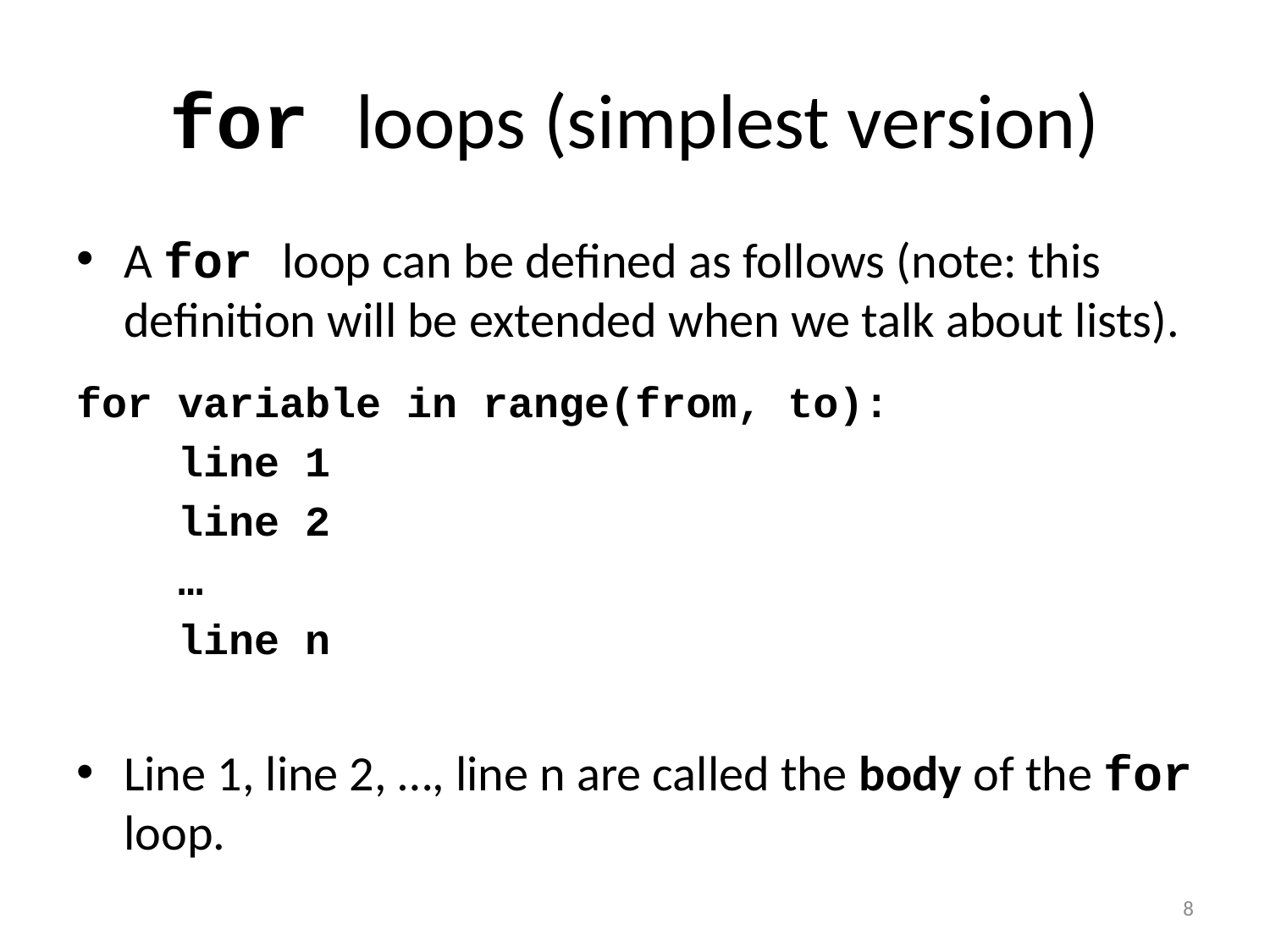

# for loops (simplest version)
A for loop can be defined as follows (note: this definition will be extended when we talk about lists).

for variable in range(from, to):
    line 1
    line 2
    …
    line n

Line 1, line 2, …, line n are called the body of the for loop.
8